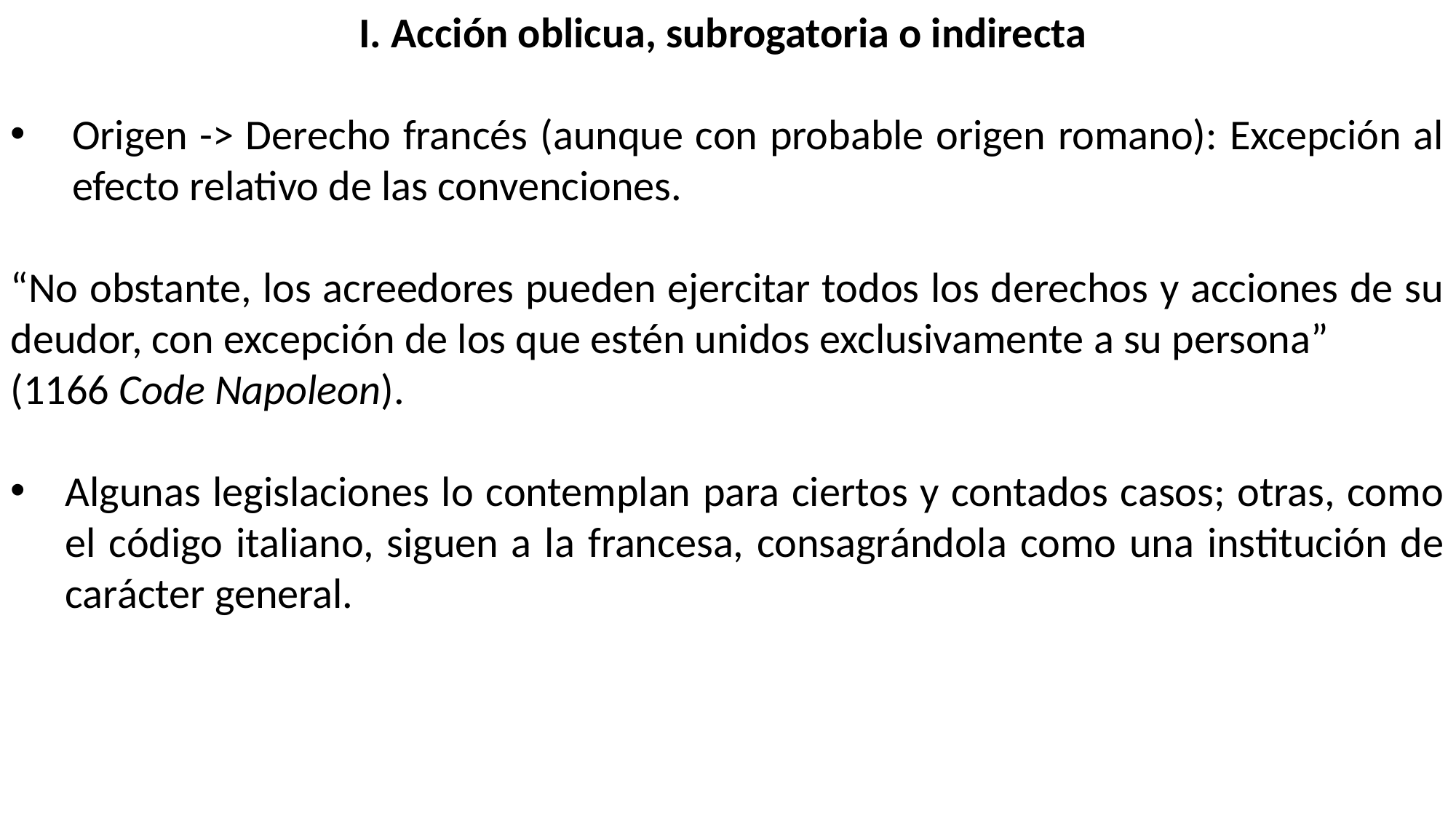

I. Acción oblicua, subrogatoria o indirecta

Origen -> Derecho francés (aunque con probable origen romano): Excepción al efecto relativo de las convenciones.

“No obstante, los acreedores pueden ejercitar todos los derechos y acciones de su deudor, con excepción de los que estén unidos exclusivamente a su persona”
(1166 Code Napoleon).

Algunas legislaciones lo contemplan para ciertos y contados casos; otras, como el código italiano, siguen a la francesa, consagrándola como una institución de carácter general.